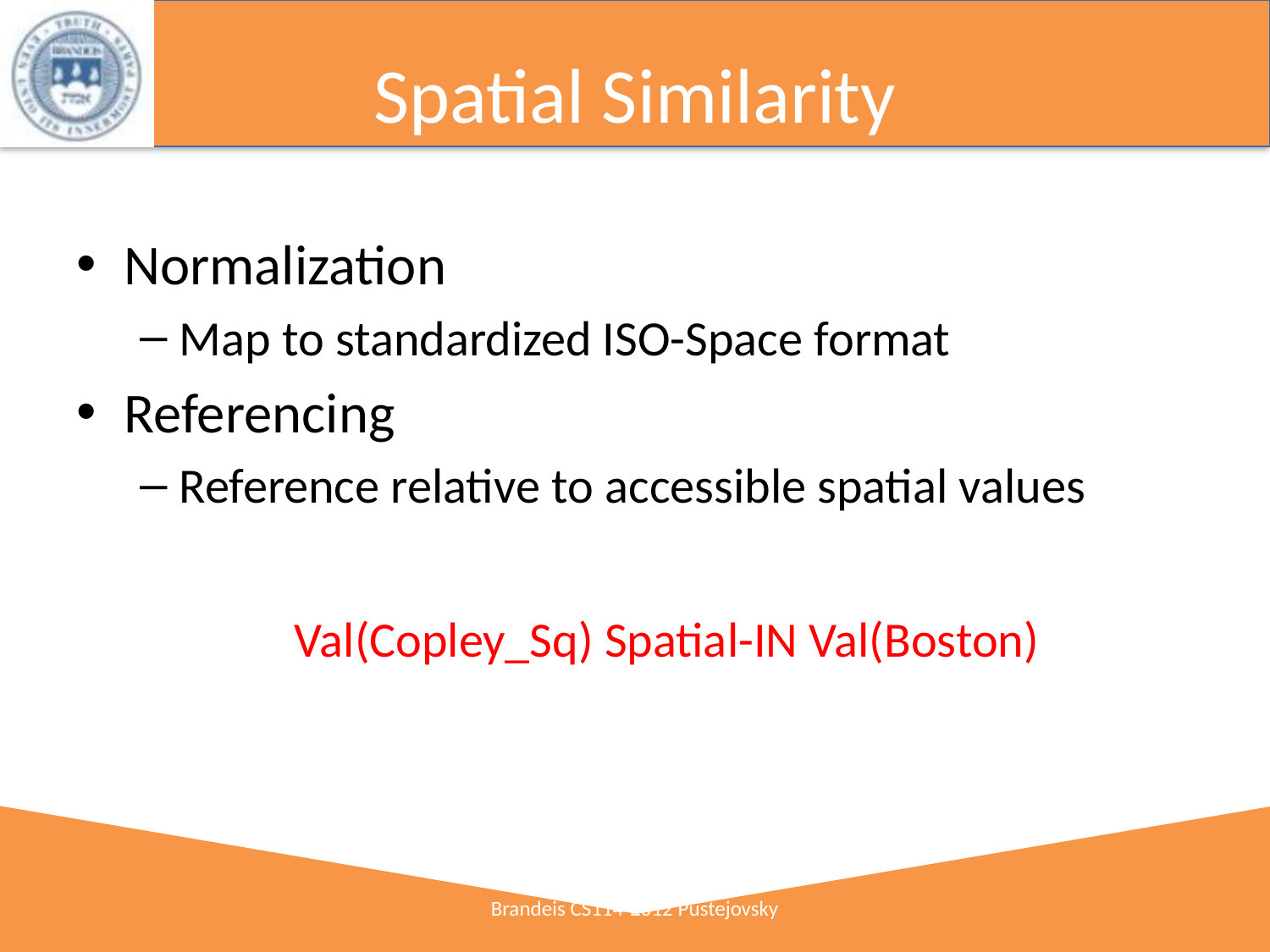

# Spatial Similarity
Normalization
Map to standardized ISO-Space format
Referencing
Reference relative to accessible spatial values

Val(Copley_Sq) Spatial-IN Val(Boston)
Brandeis CS114-2012 Pustejovsky